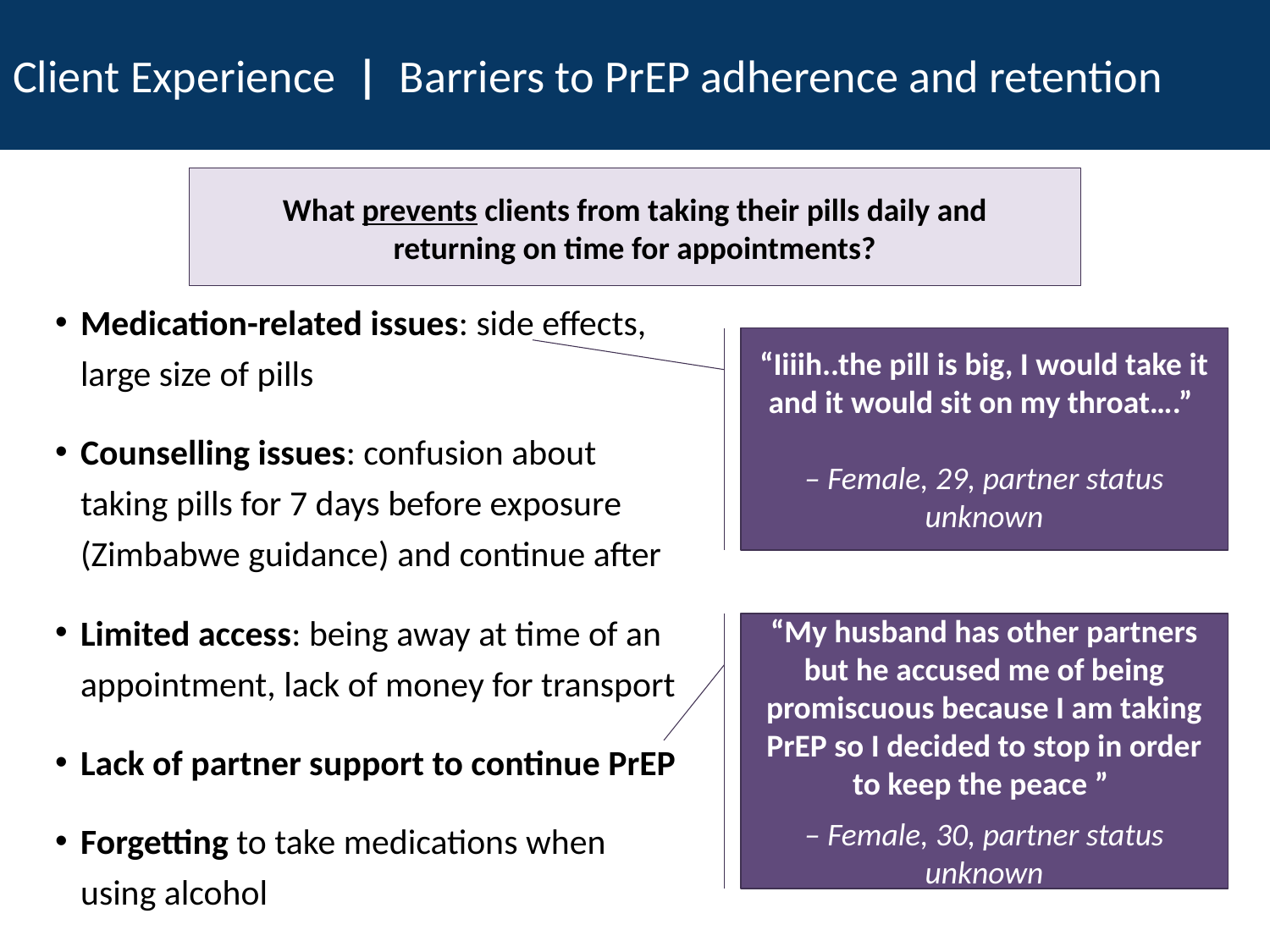

# Client Experience  |  Barriers to PrEP adherence and retention

What prevents clients from taking their pills daily and returning on time for appointments?
Medication-related issues: side effects, large size of pills
Counselling issues: confusion about  taking pills for 7 days before exposure (Zimbabwe guidance) and continue after
Limited access: being away at time of an appointment, lack of money for transport
Lack of partner support to continue PrEP
Forgetting to take medications when using alcohol
“Iiiih..the pill is big, I would take it and it would sit on my throat….”

– Female, 29, partner status unknown
“My husband has other partners but he accused me of being promiscuous because I am taking PrEP so I decided to stop in order to keep the peace ”

– Female, 30, partner status unknown